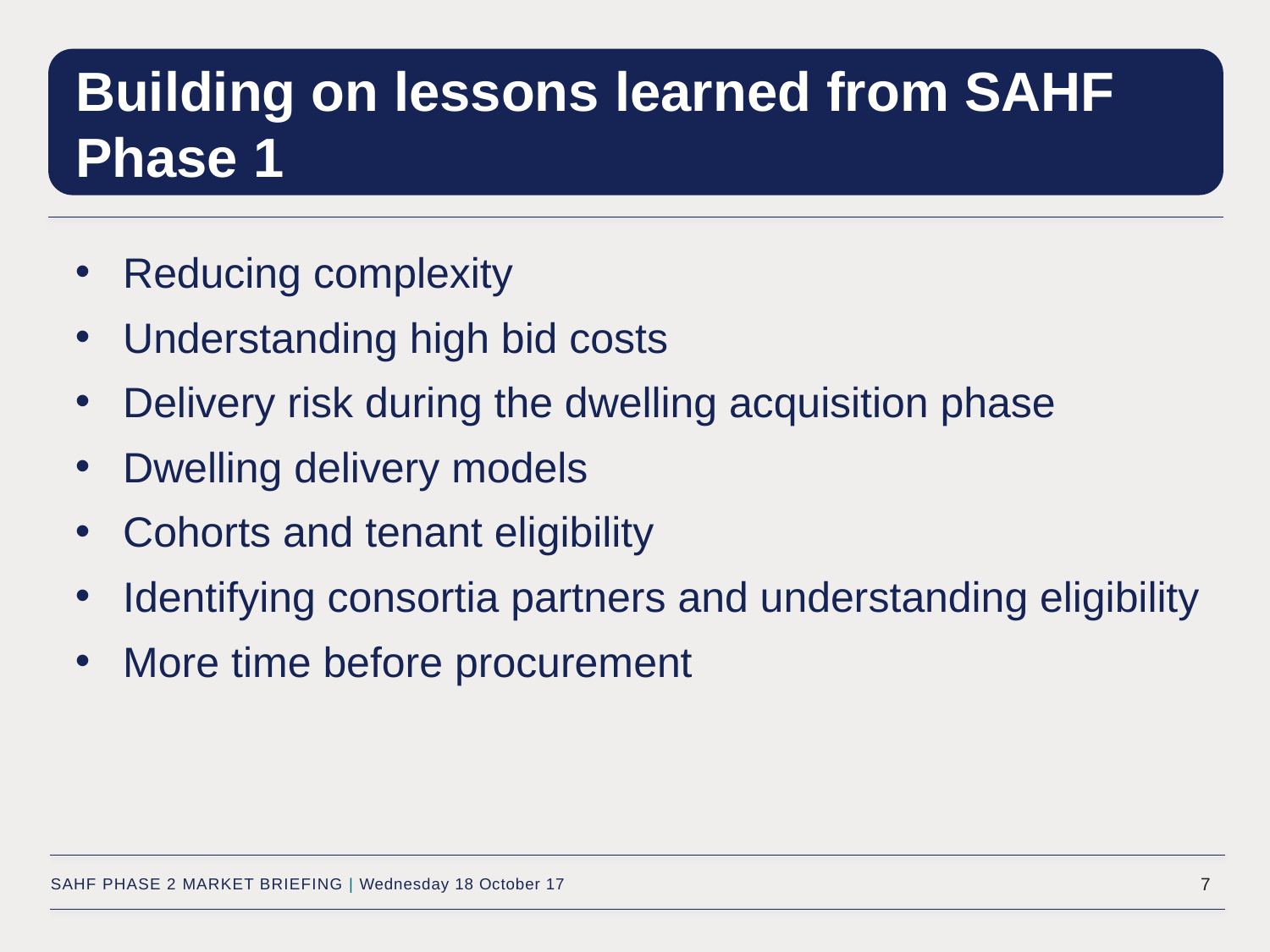

# Building on lessons learned from SAHF Phase 1
Reducing complexity
Understanding high bid costs
Delivery risk during the dwelling acquisition phase
Dwelling delivery models
Cohorts and tenant eligibility
Identifying consortia partners and understanding eligibility
More time before procurement

SAHF PHASE 2 MARKET BRIEFING | Wednesday 18 October 17
7